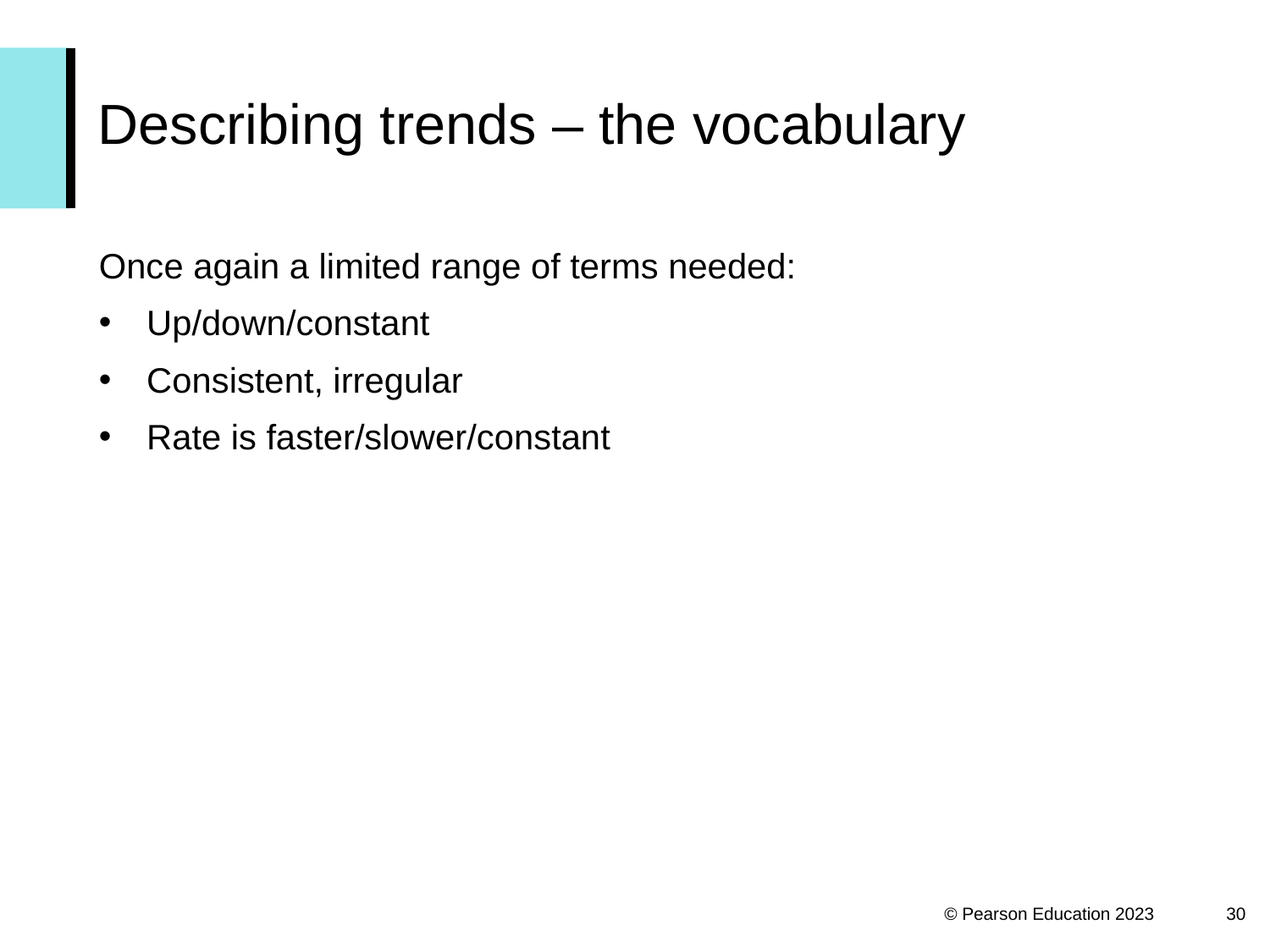

# Describing trends – the vocabulary
Once again a limited range of terms needed:
Up/down/constant
Consistent, irregular
Rate is faster/slower/constant